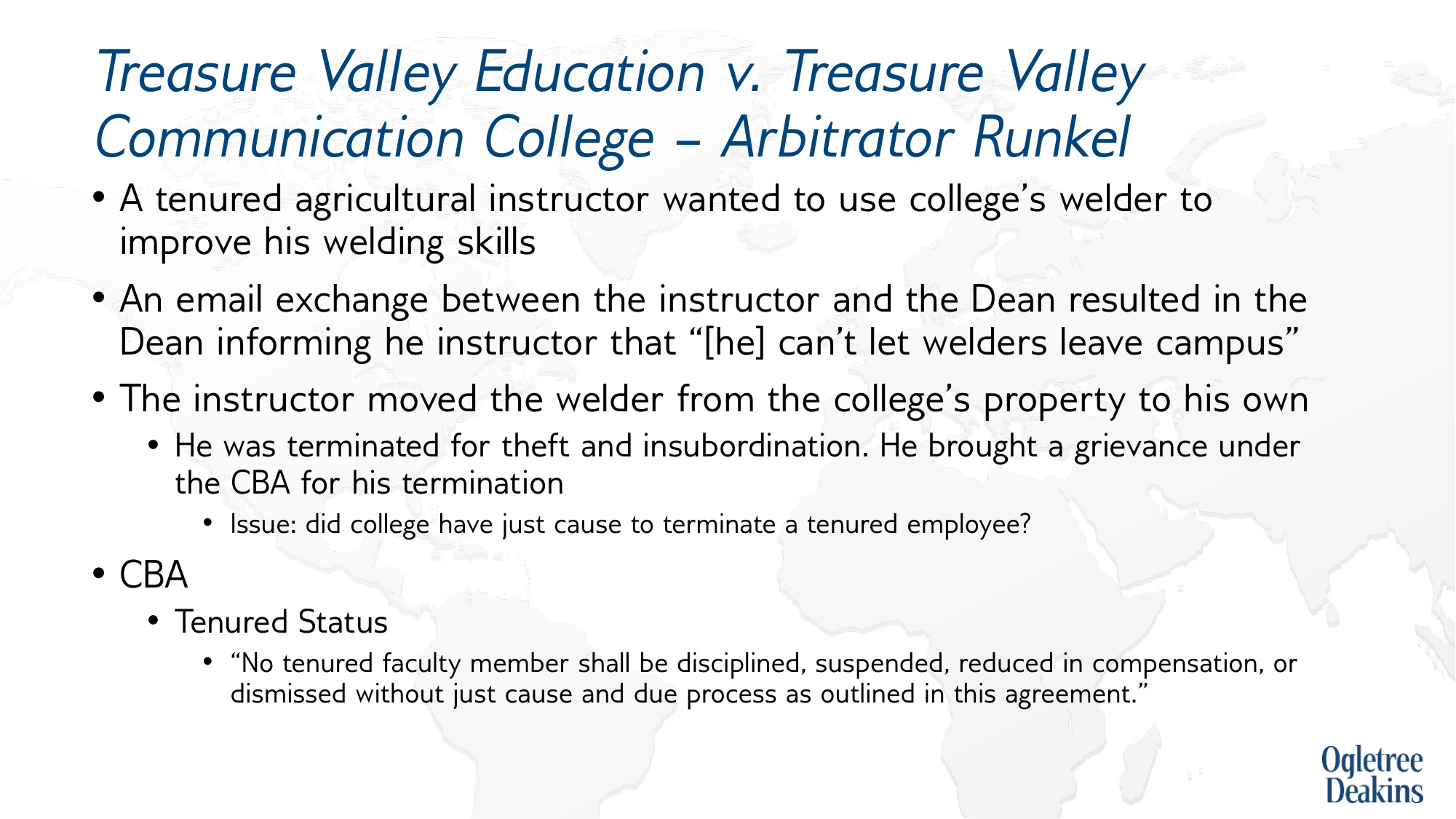

# Treasure Valley Education v. Treasure Valley Communication College – Arbitrator Runkel
A tenured agricultural instructor wanted to use college’s welder to improve his welding skills
An email exchange between the instructor and the Dean resulted in the Dean informing he instructor that “[he] can’t let welders leave campus”
The instructor moved the welder from the college’s property to his own
He was terminated for theft and insubordination. He brought a grievance under the CBA for his termination
Issue: did college have just cause to terminate a tenured employee?
CBA
Tenured Status
“No tenured faculty member shall be disciplined, suspended, reduced in compensation, or dismissed without just cause and due process as outlined in this agreement.”